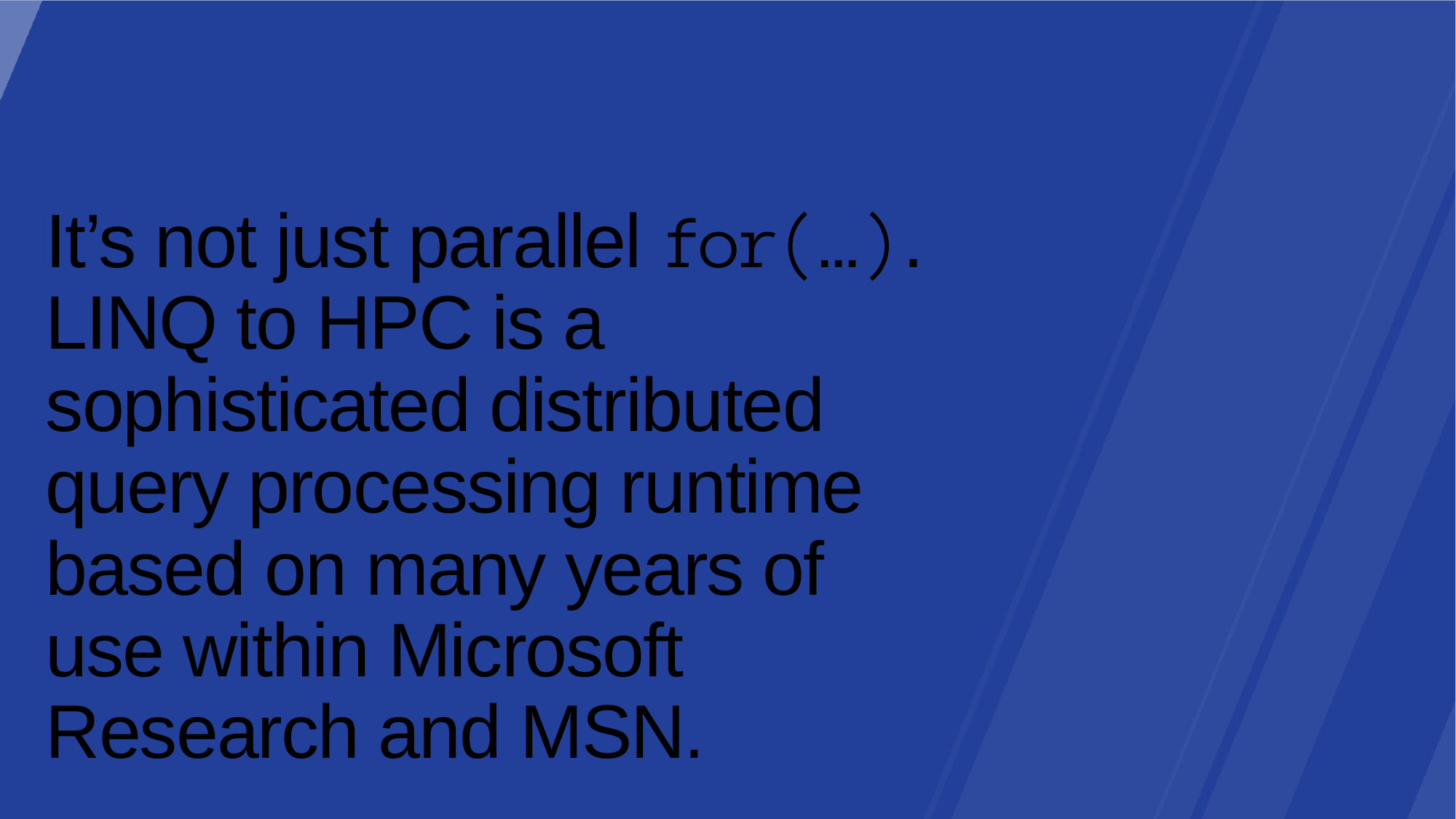

It’s not just parallel for(…). LINQ to HPC is a sophisticated distributed query processing runtime based on many years of use within Microsoft Research and MSN.